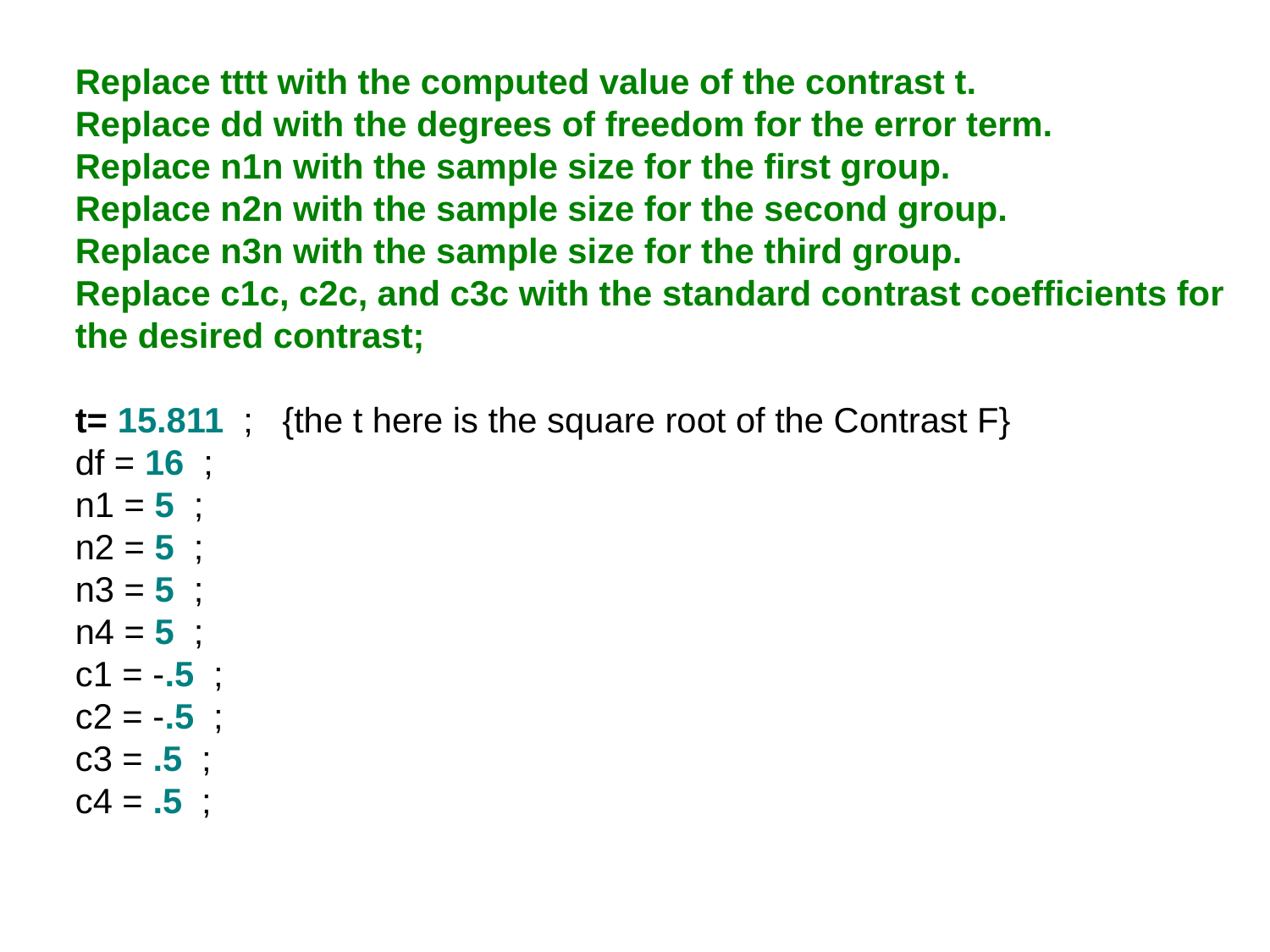

Replace tttt with the computed value of the contrast t.
Replace dd with the degrees of freedom for the error term.
Replace n1n with the sample size for the first group.
Replace n2n with the sample size for the second group.
Replace n3n with the sample size for the third group.
Replace c1c, c2c, and c3c with the standard contrast coefficients for the desired contrast;

t= 15.811  ;   {the t here is the square root of the Contrast F}
df = 16  ;
n1 = 5  ;
n2 = 5  ;
n3 = 5  ;
n4 = 5  ;
c1 = -.5  ;
c2 = -.5  ;
c3 = .5  ;
c4 = .5  ;